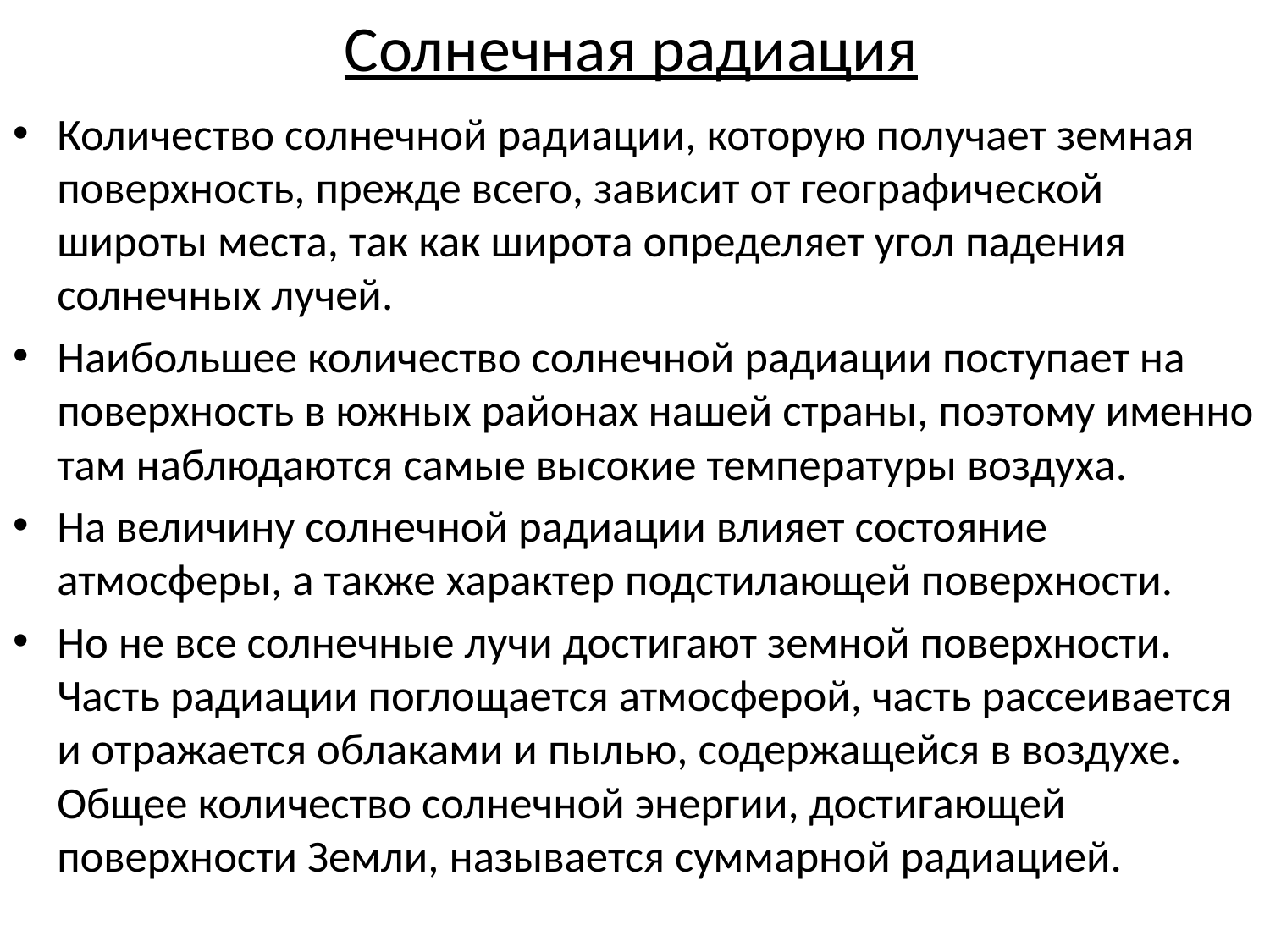

# Солнечная радиация
Количество солнечной радиации, которую получает земная поверхность, прежде всего, зависит от географической широты места, так как широта определяет угол падения солнечных лучей.
Наибольшее количество солнечной радиации поступает на поверхность в южных районах нашей страны, поэтому именно там наблюдаются самые высокие температуры воздуха.
На величину солнечной радиации влияет состояние атмосферы, а также характер подстилающей поверхности.
Но не все солнечные лучи достигают земной поверхности. Часть радиации поглощается атмосферой, часть рассеивается и отражается облаками и пылью, содержащейся в воздухе. Общее количество солнечной энергии, достигающей поверхности Земли, называется суммарной радиацией.